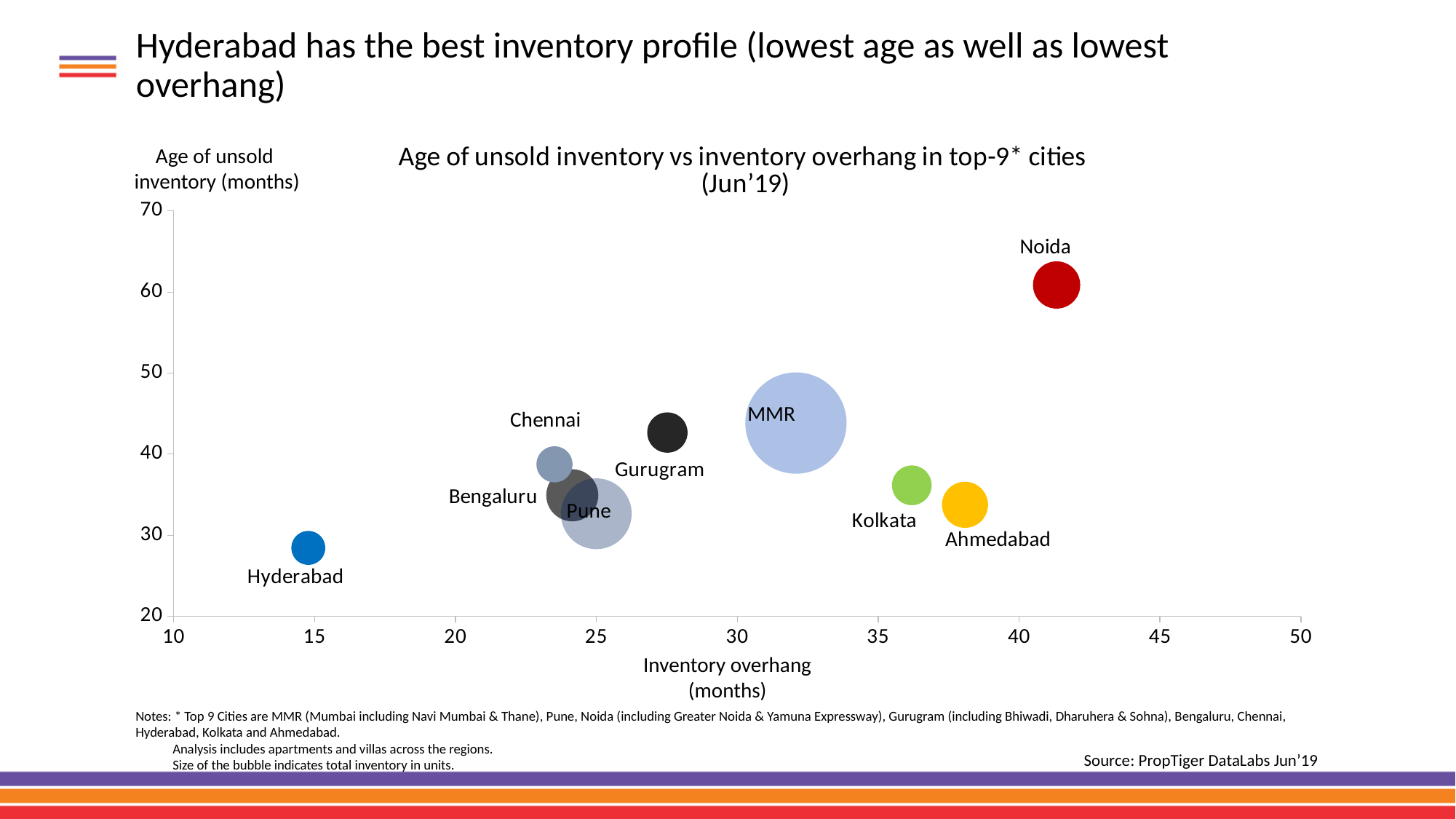

# Hyderabad has the best inventory profile (lowest age as well as lowest overhang)

### Chart: Age of unsold inventory vs inventory overhang in top-9* cities
 (Jun’19)

| Category | Average age of unsold inventory |
|---|---|
Age of unsold
inventory (months)
Inventory overhang (months)
Notes: * Top 9 Cities are MMR (Mumbai including Navi Mumbai & Thane), Pune, Noida (including Greater Noida & Yamuna Expressway), Gurugram (including Bhiwadi, Dharuhera & Sohna), Bengaluru, Chennai, Hyderabad, Kolkata and Ahmedabad.
            Analysis includes apartments and villas across the regions.
            Size of the bubble indicates total inventory in units.